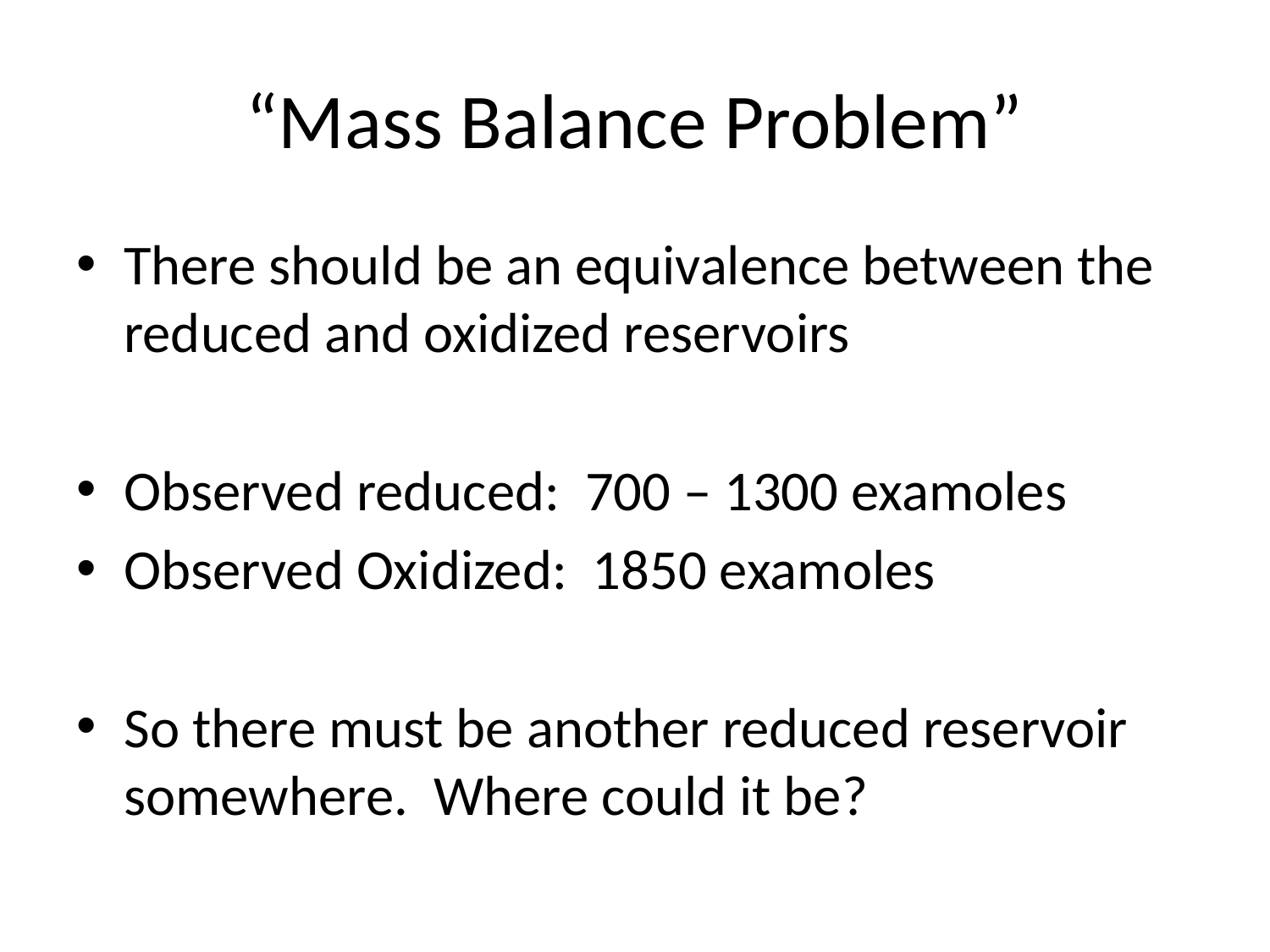

# “Mass Balance Problem”
There should be an equivalence between the reduced and oxidized reservoirs

Observed reduced:  700 – 1300 examoles
Observed Oxidized:  1850 examoles

So there must be another reduced reservoir somewhere.  Where could it be?